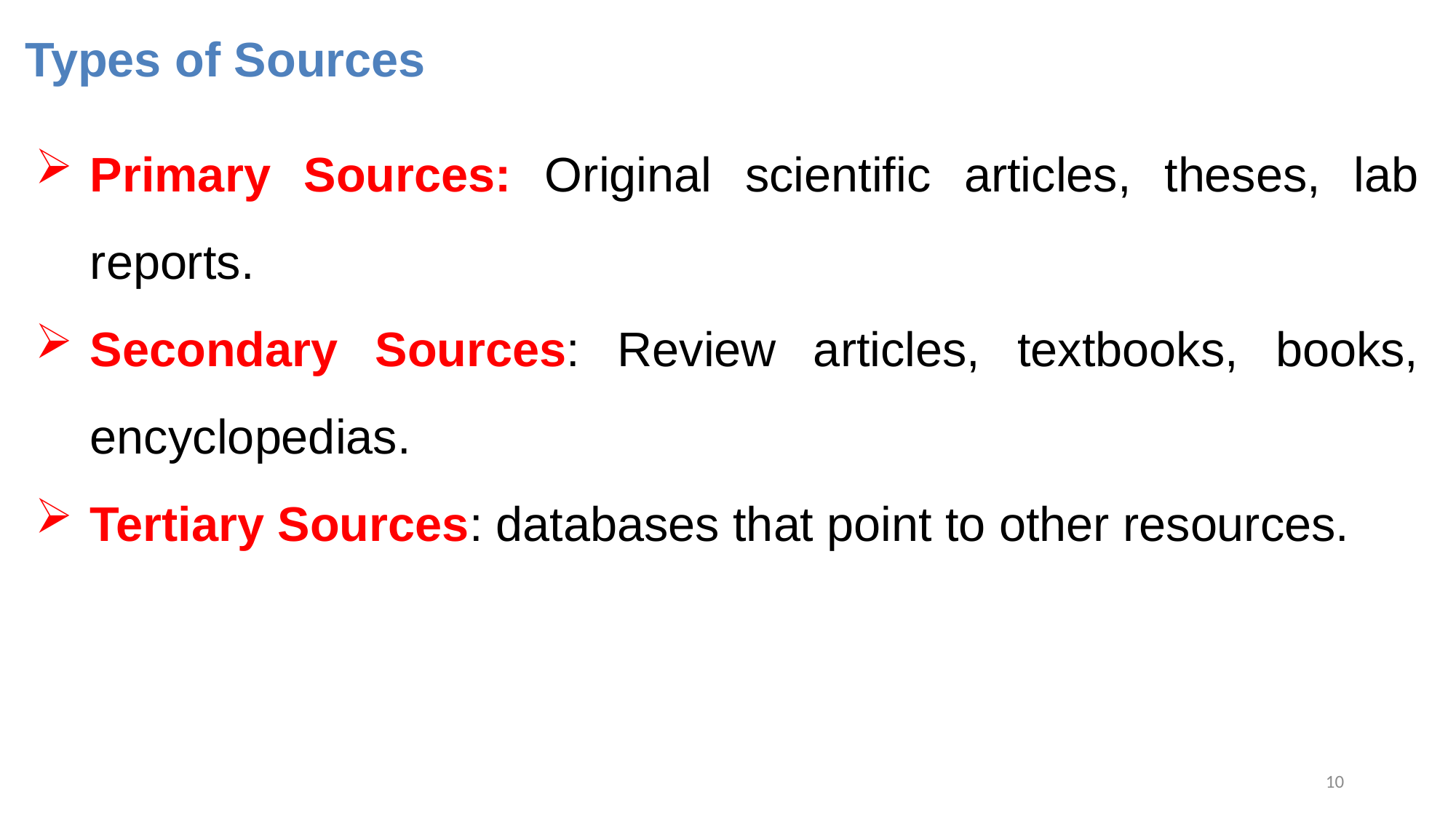

Types of Sources
Primary Sources: Original scientific articles, theses, lab reports.
Secondary Sources: Review articles, textbooks, books, encyclopedias.
Tertiary Sources: databases that point to other resources.
10